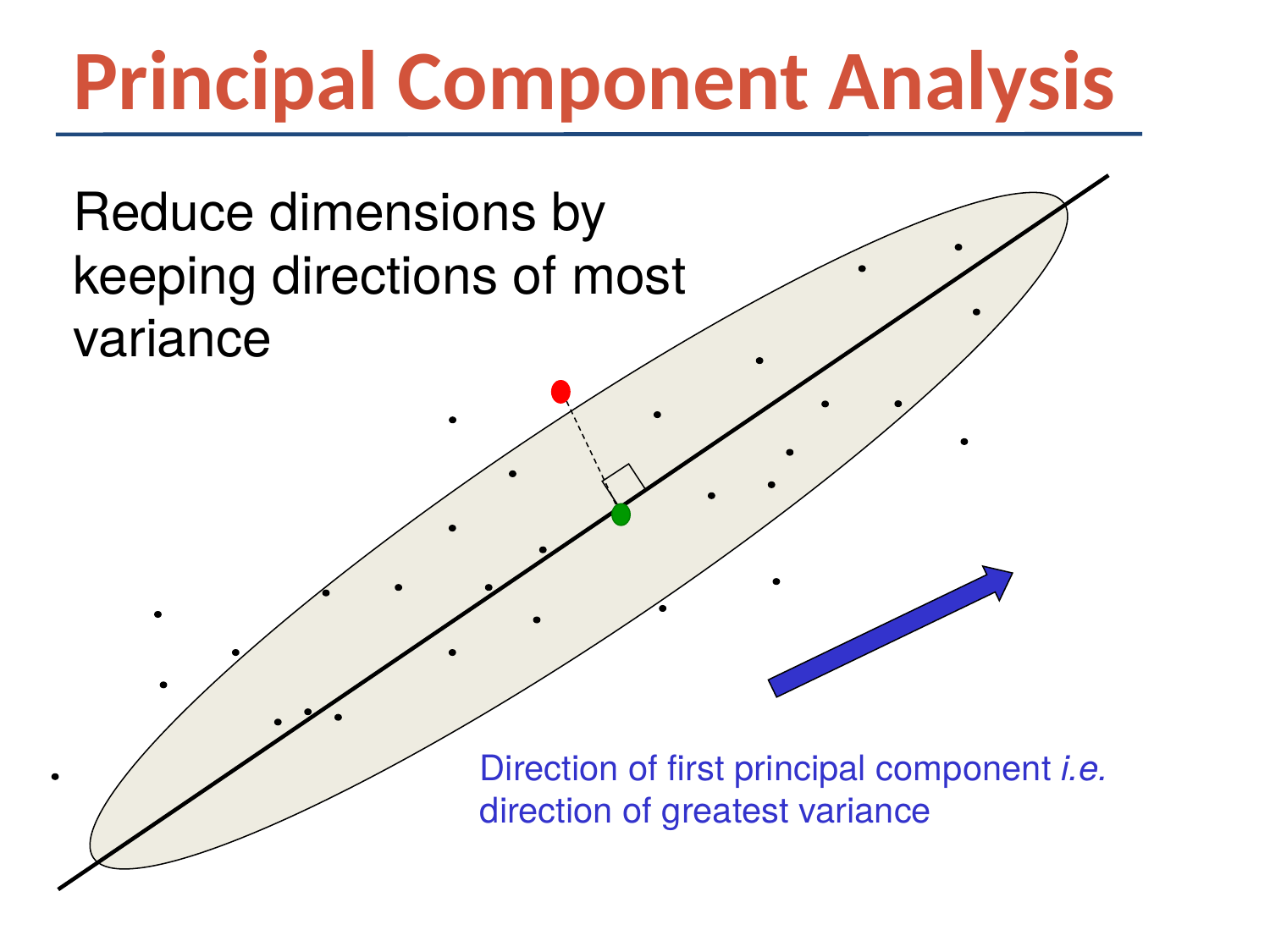

Principal Component Analysis
Reduce dimensions by keeping directions of most variance

Direction of first principal component i.e. direction of greatest variance